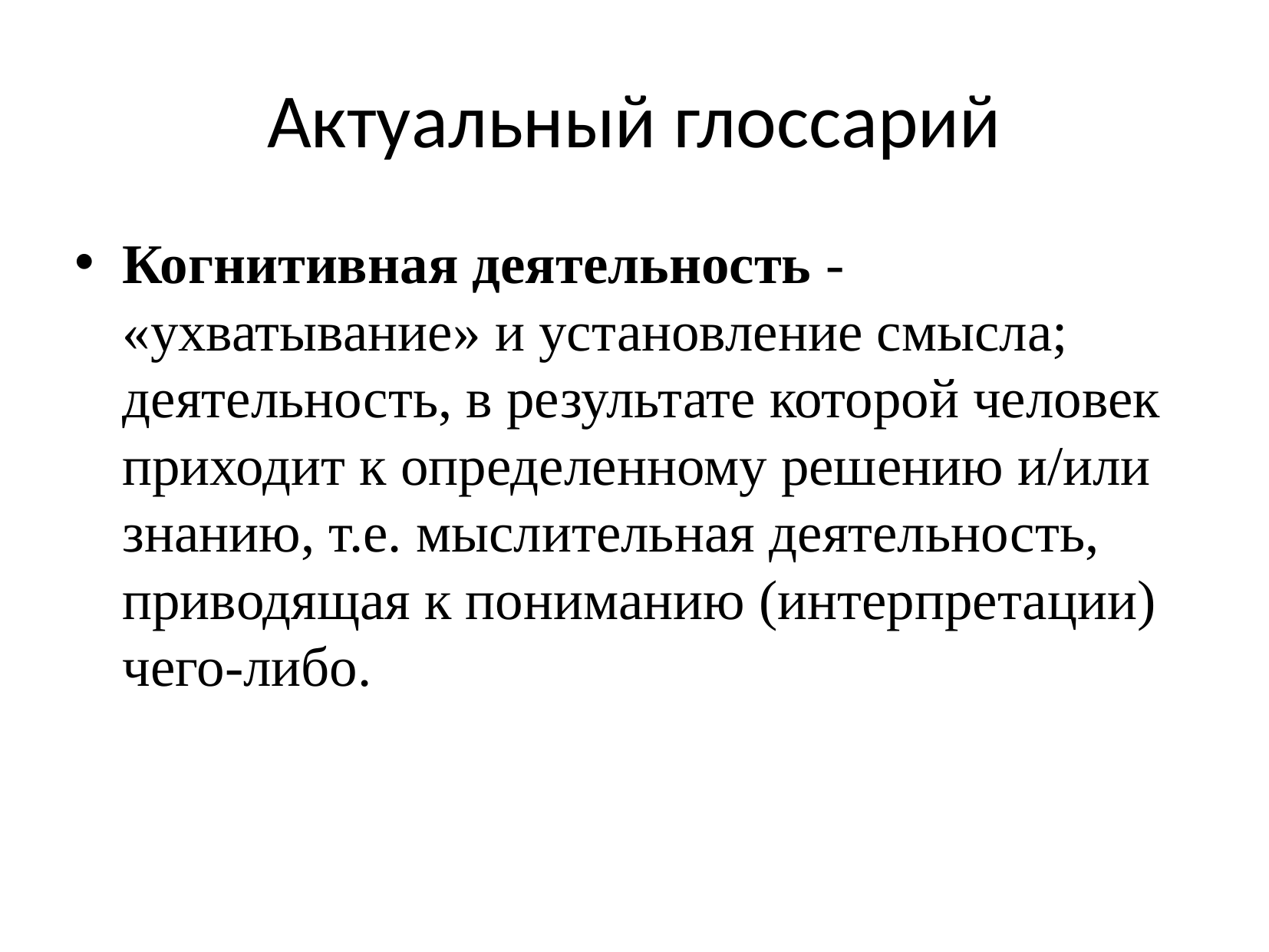

# Актуальный глоссарий
Когнитивная деятельность - «ухватывание» и установление смысла; деятельность, в результате которой человек приходит к определенному решению и/или знанию, т.е. мыслительная деятельность, приводящая к пониманию (интерпретации) чего-либо.